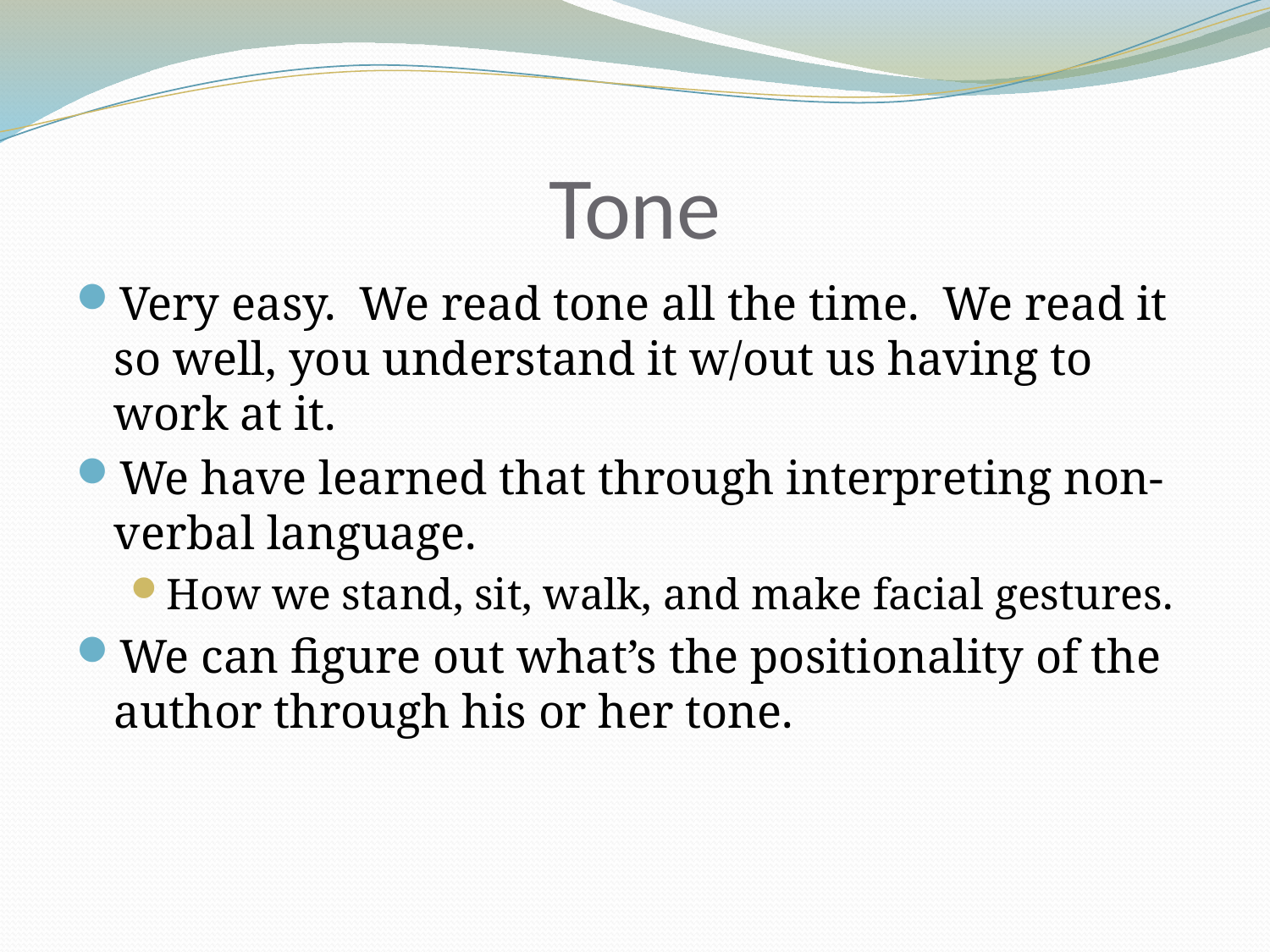

# Tone
Very easy.  We read tone all the time.  We read it so well, you understand it w/out us having to work at it.
We have learned that through interpreting non-verbal language.
How we stand, sit, walk, and make facial gestures.
We can figure out what’s the positionality of the author through his or her tone.